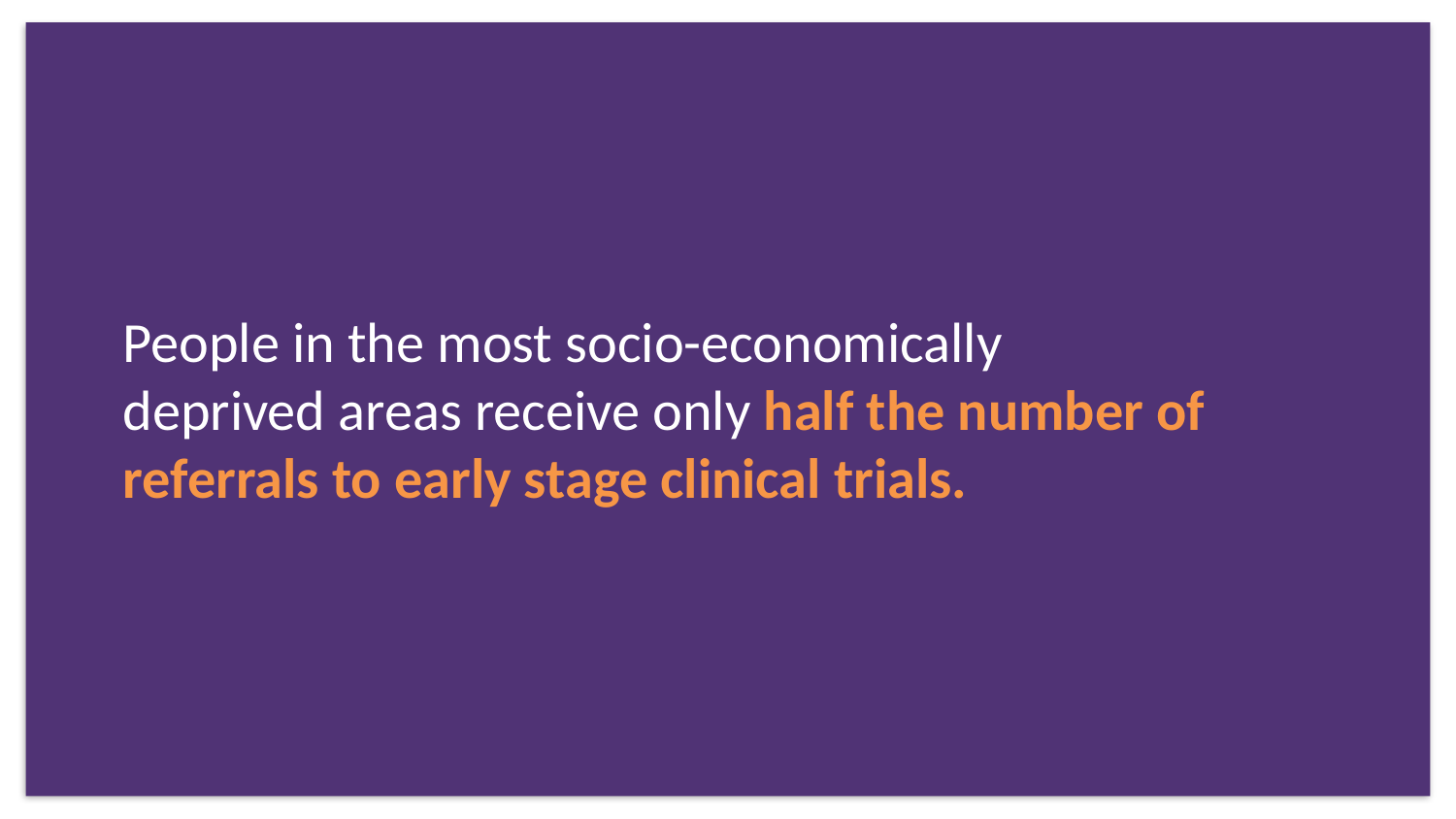

People in the most socio-economically
deprived areas receive only half the number of referrals to early stage clinical trials.